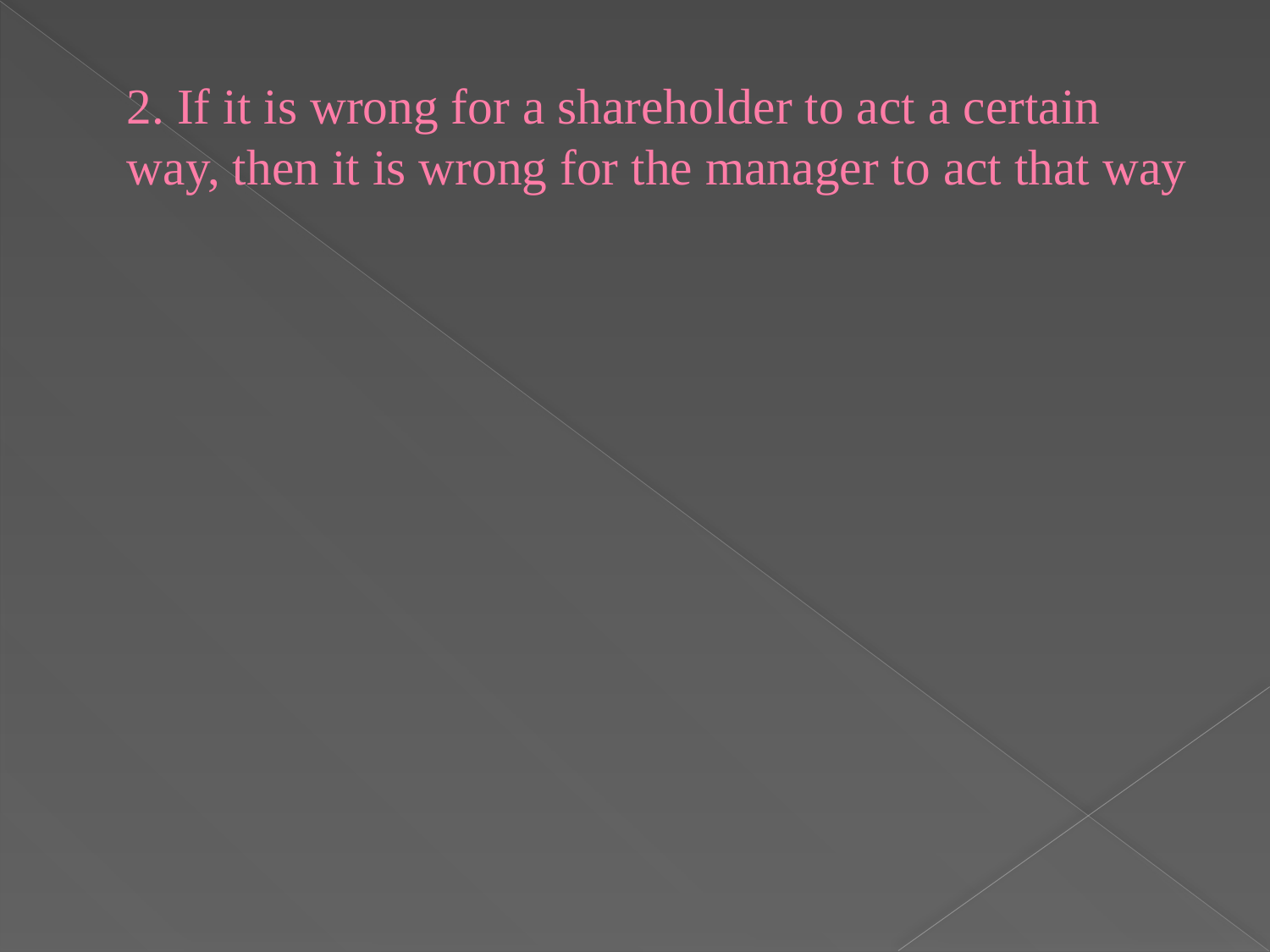

# 2. If it is wrong for a shareholder to act a certain way, then it is wrong for the manager to act that way